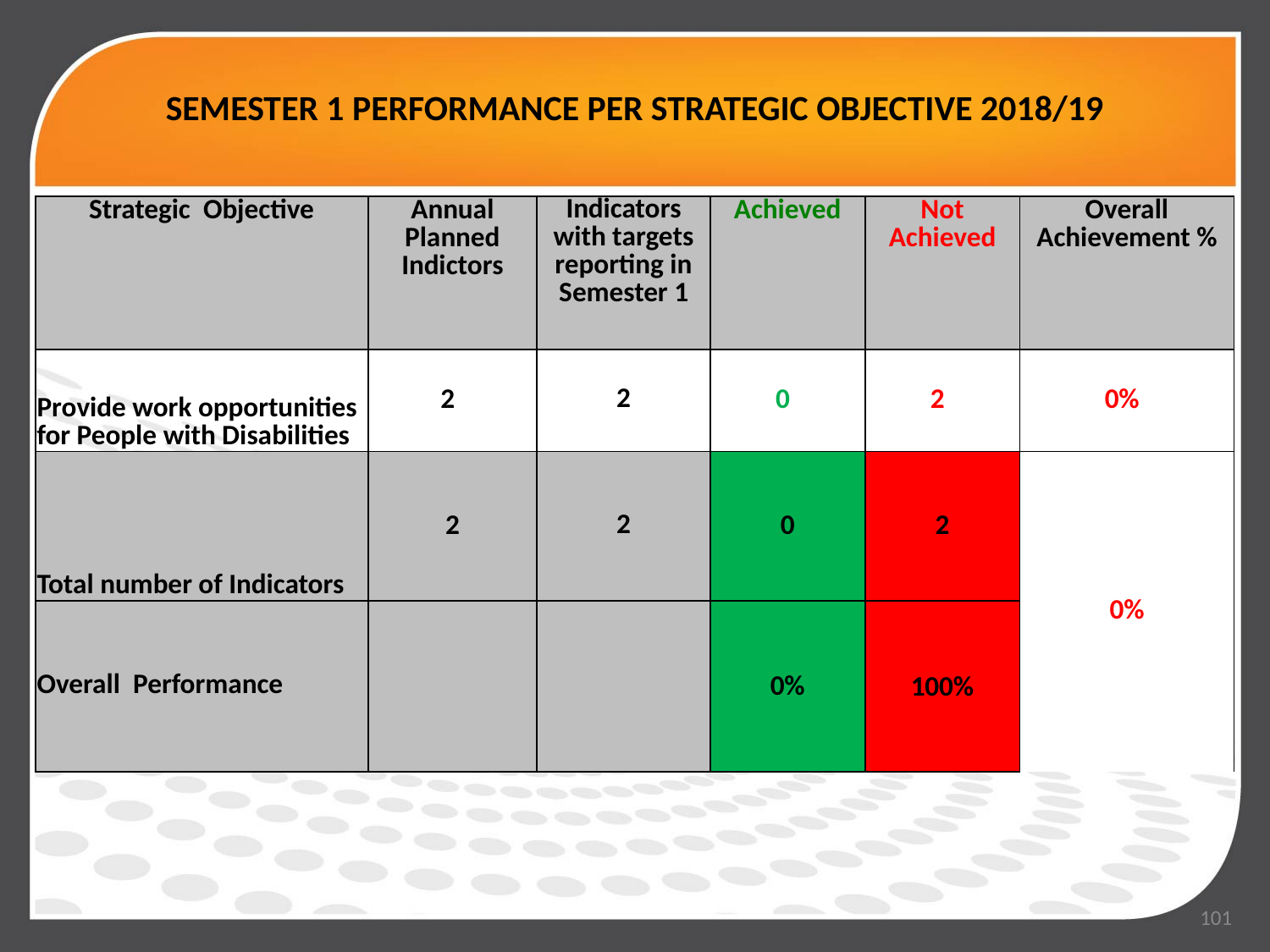

# SEMESTER 1 PERFORMANCE PER STRATEGIC OBJECTIVE 2018/19
| Strategic Objective | Annual Planned Indictors | Indicators with targets reporting in Semester 1 | Achieved | Not Achieved | Overall Achievement % |
| --- | --- | --- | --- | --- | --- |
| Provide work opportunities for People with Disabilities | 2 | 2 | 0 | 2 | 0% |
| Total number of Indicators | 2 | 2 | 0 | 2 | 0% |
| Overall Performance |  |  | 0% | 100% |  |
101